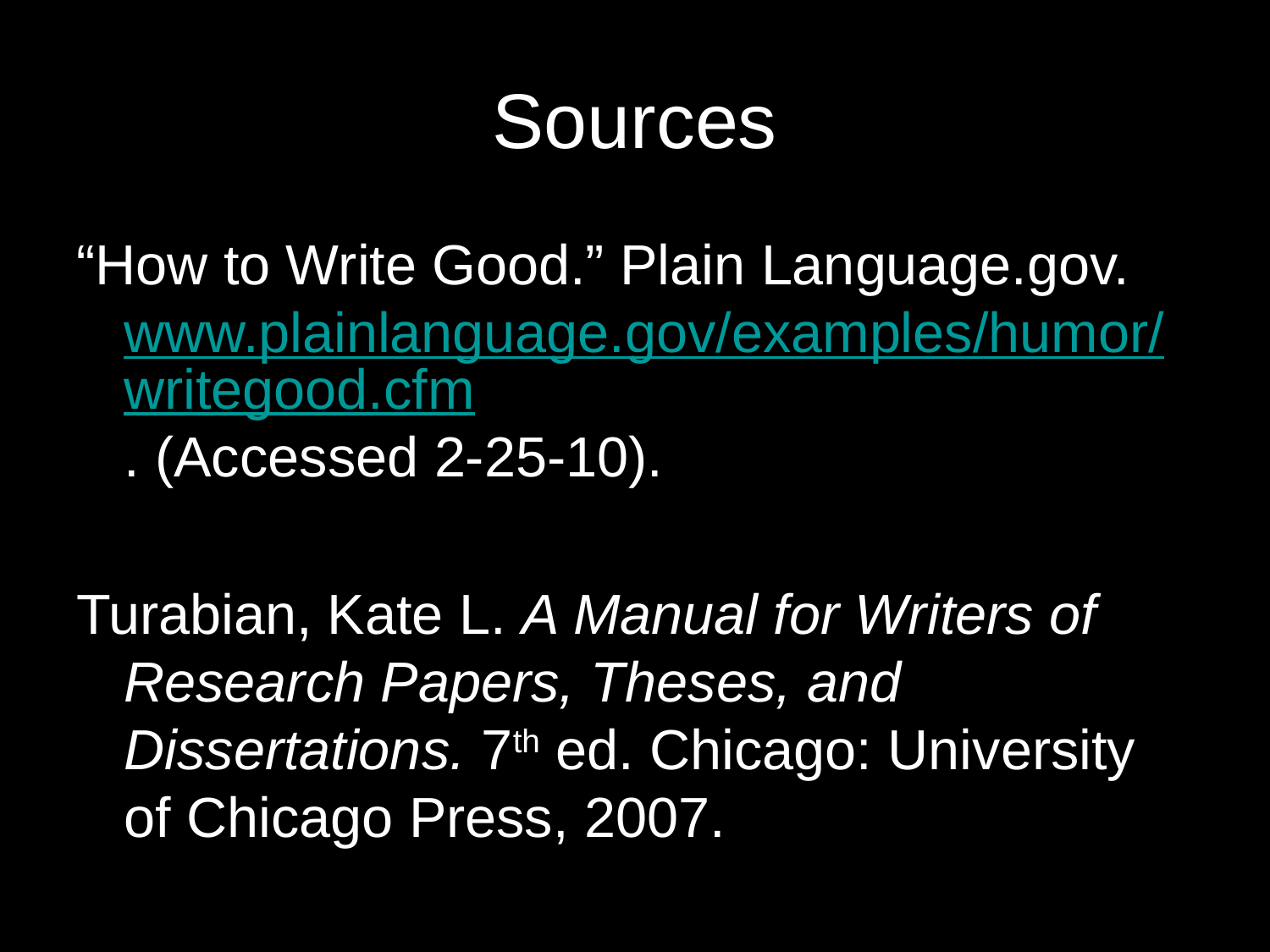

# Sources
“How to Write Good.” Plain Language.gov. www.plainlanguage.gov/examples/humor/writegood.cfm. (Accessed 2-25-10).

Turabian, Kate L. A Manual for Writers of Research Papers, Theses, and Dissertations. 7th ed. Chicago: University of Chicago Press, 2007.